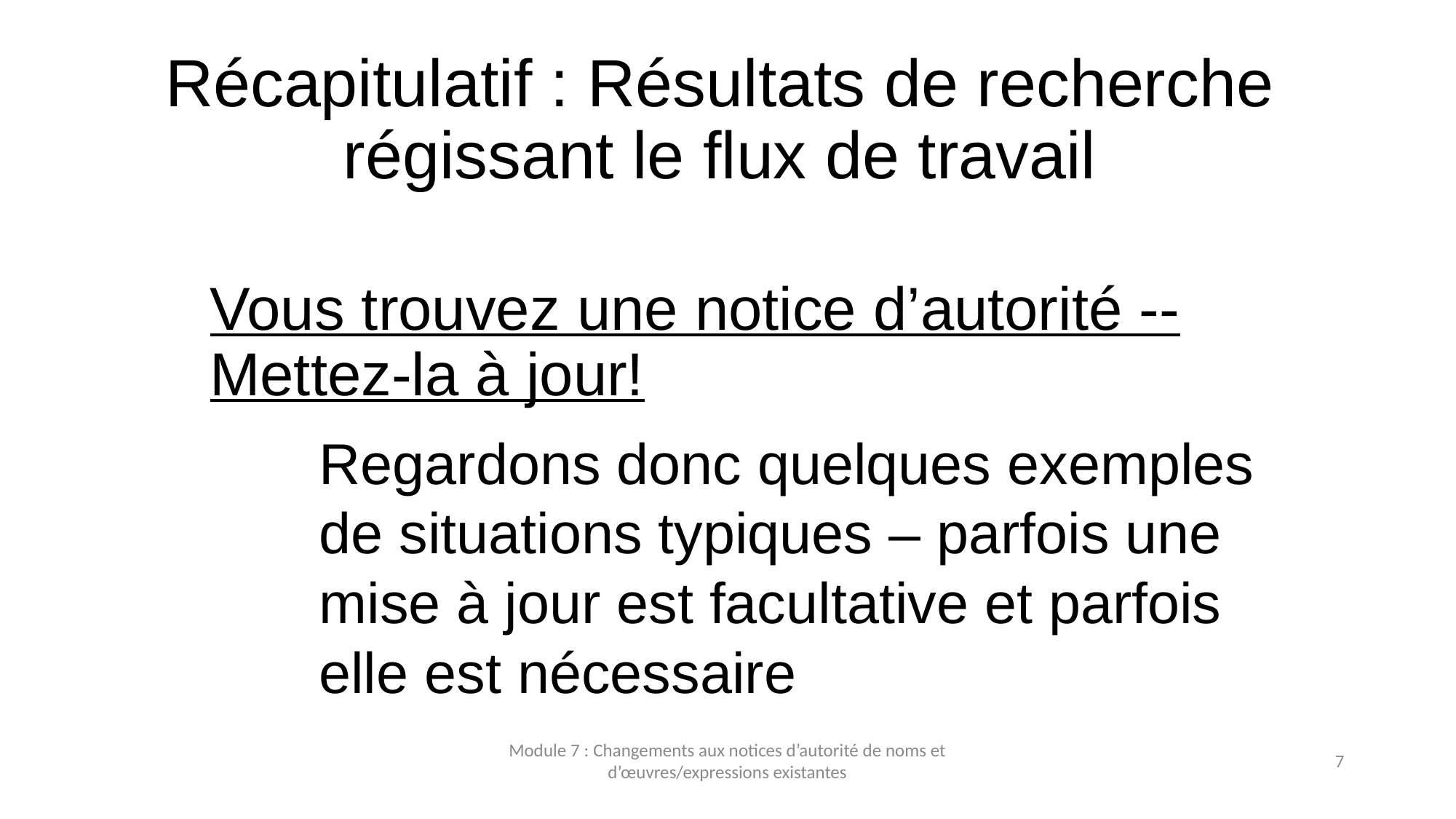

# Récapitulatif : Résultats de recherche régissant le flux de travail
Vous trouvez une notice d’autorité ‐‐ Mettez-la à jour!
Regardons donc quelques exemples
de situations typiques – parfois une
mise à jour est facultative et parfois
elle est nécessaire

Module 7 : Changements aux notices d’autorité de noms et d’œuvres/expressions existantes
7